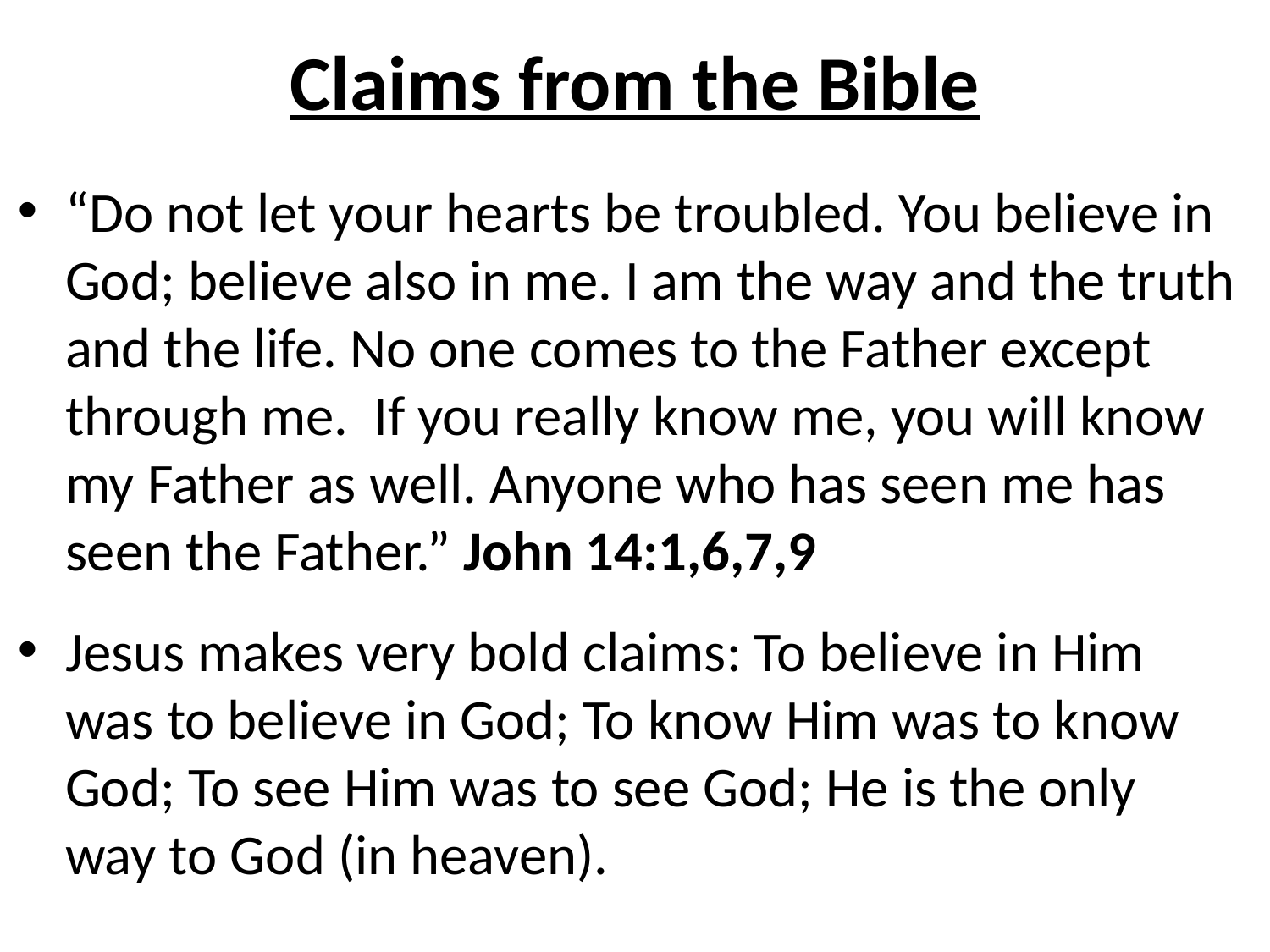

# Claims from the Bible
“Do not let your hearts be troubled. You believe in God; believe also in me. I am the way and the truth and the life. No one comes to the Father except through me.  If you really know me, you will know my Father as well. Anyone who has seen me has seen the Father.” John 14:1,6,7,9
Jesus makes very bold claims: To believe in Him was to believe in God; To know Him was to know God; To see Him was to see God; He is the only way to God (in heaven).